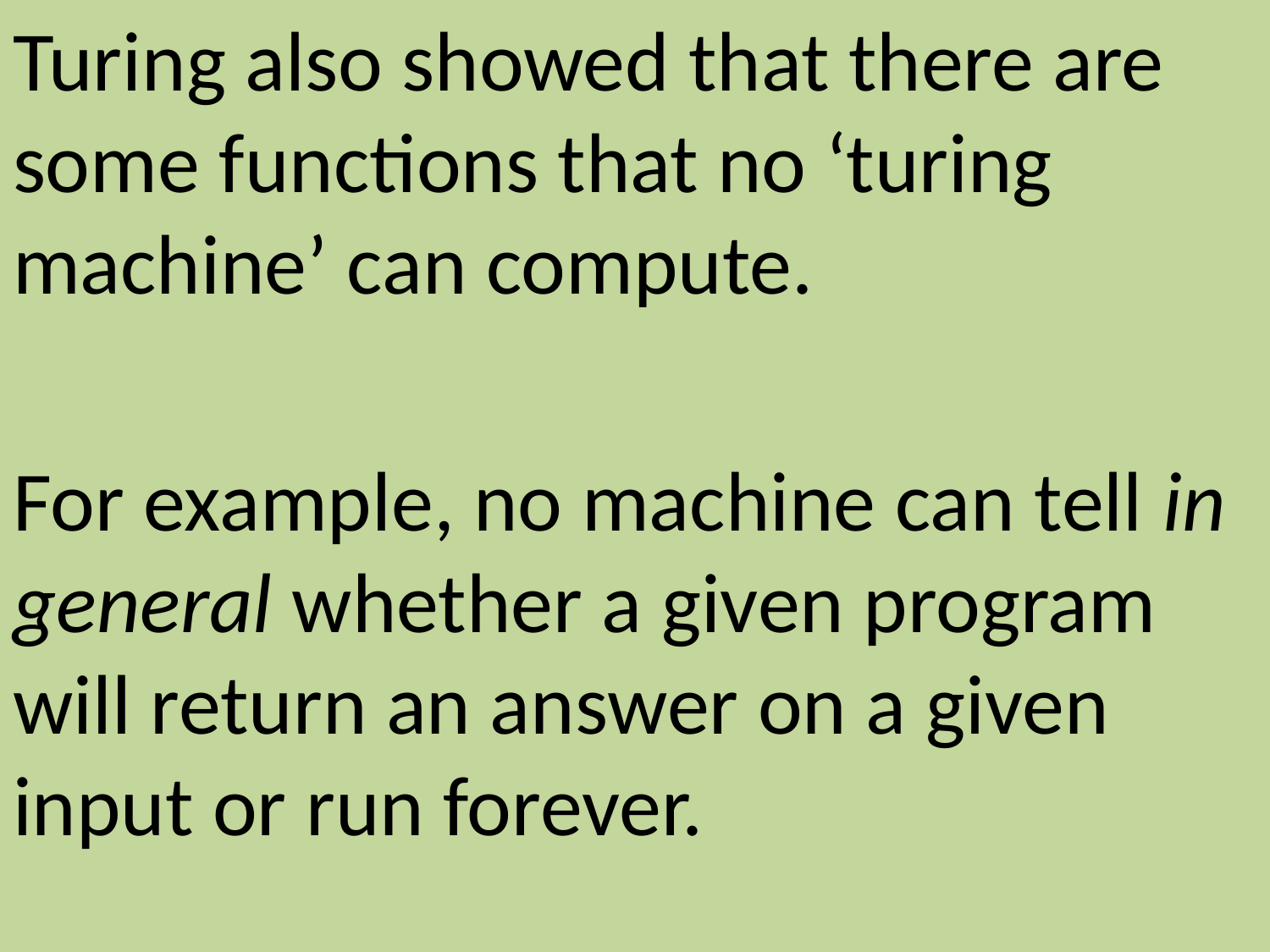

Turing also showed that there are some functions that no ‘turing machine’ can compute.

For example, no machine can tell in general whether a given program will return an answer on a given input or run forever.